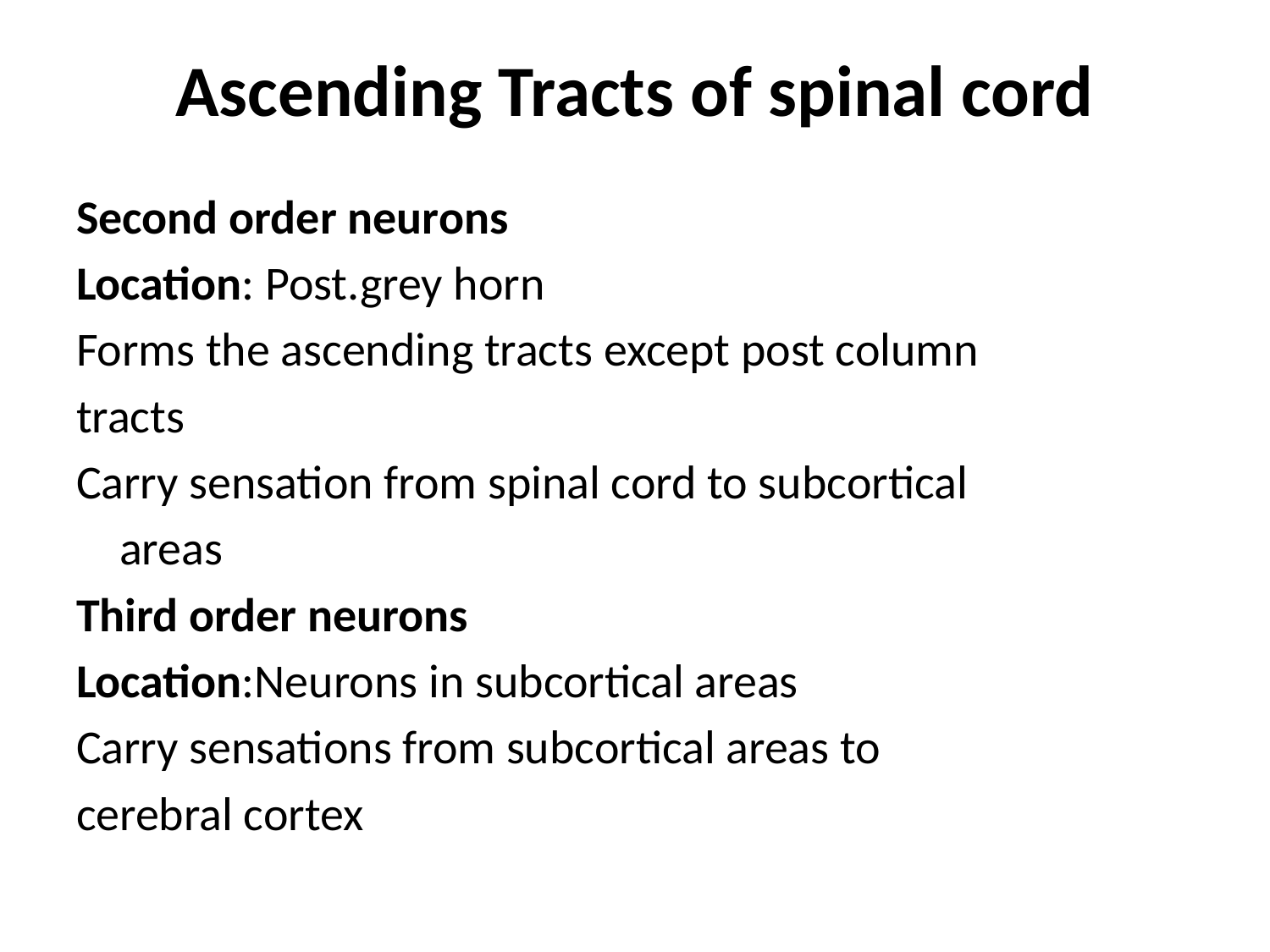

# Ascending Tracts of spinal cord
Second order neurons
Location: Post.grey horn
Forms the ascending tracts except post column
tracts
Carry sensation from spinal cord to subcortical
    areas
Third order neurons
Location:Neurons in subcortical areas
Carry sensations from subcortical areas to
cerebral cortex